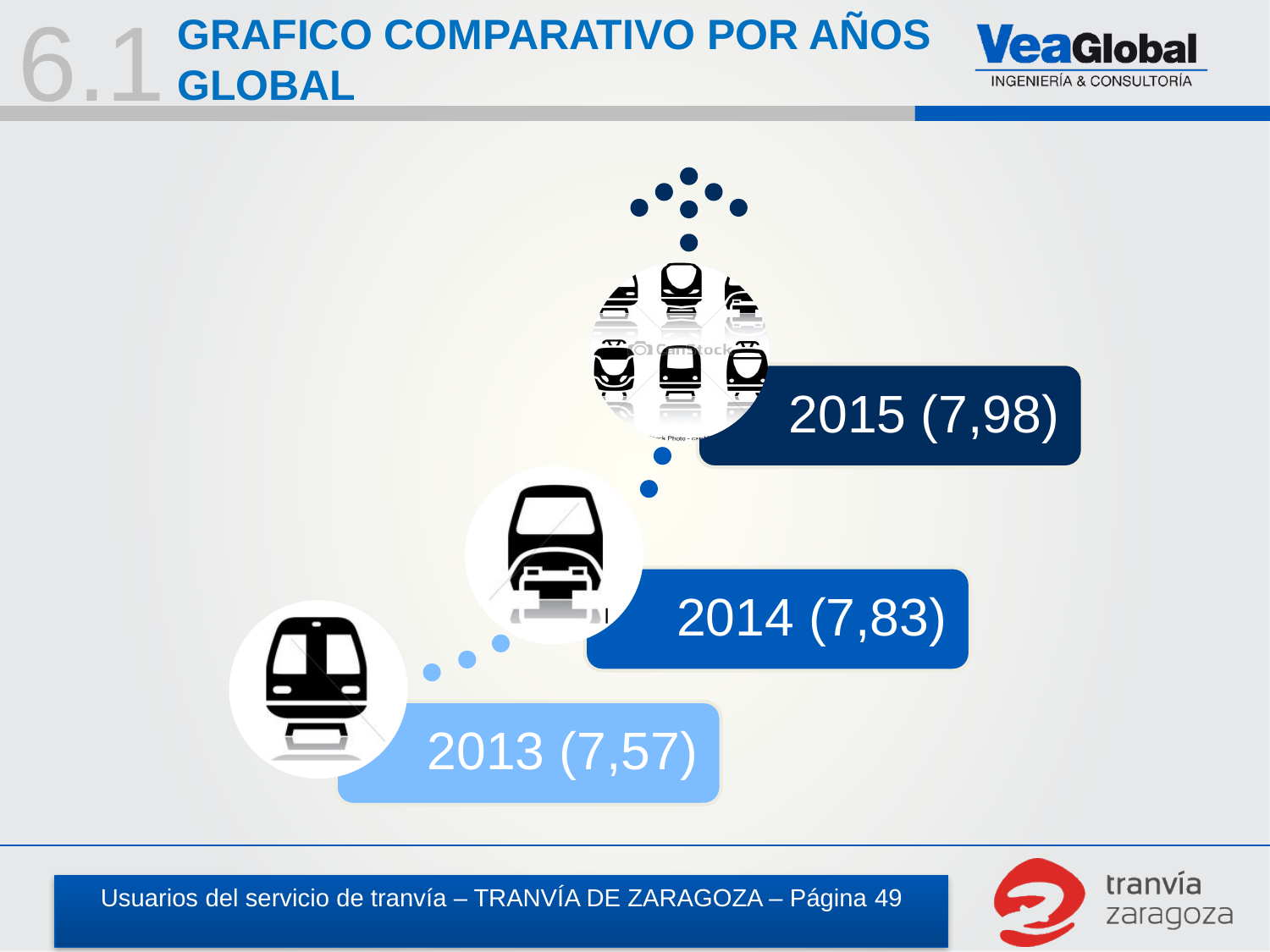

6.1
GRAFICO COMPARATIVO POR AÑOS
GLOBAL
2013 (7,57)
2014 (7,83)
2015 (7,98)